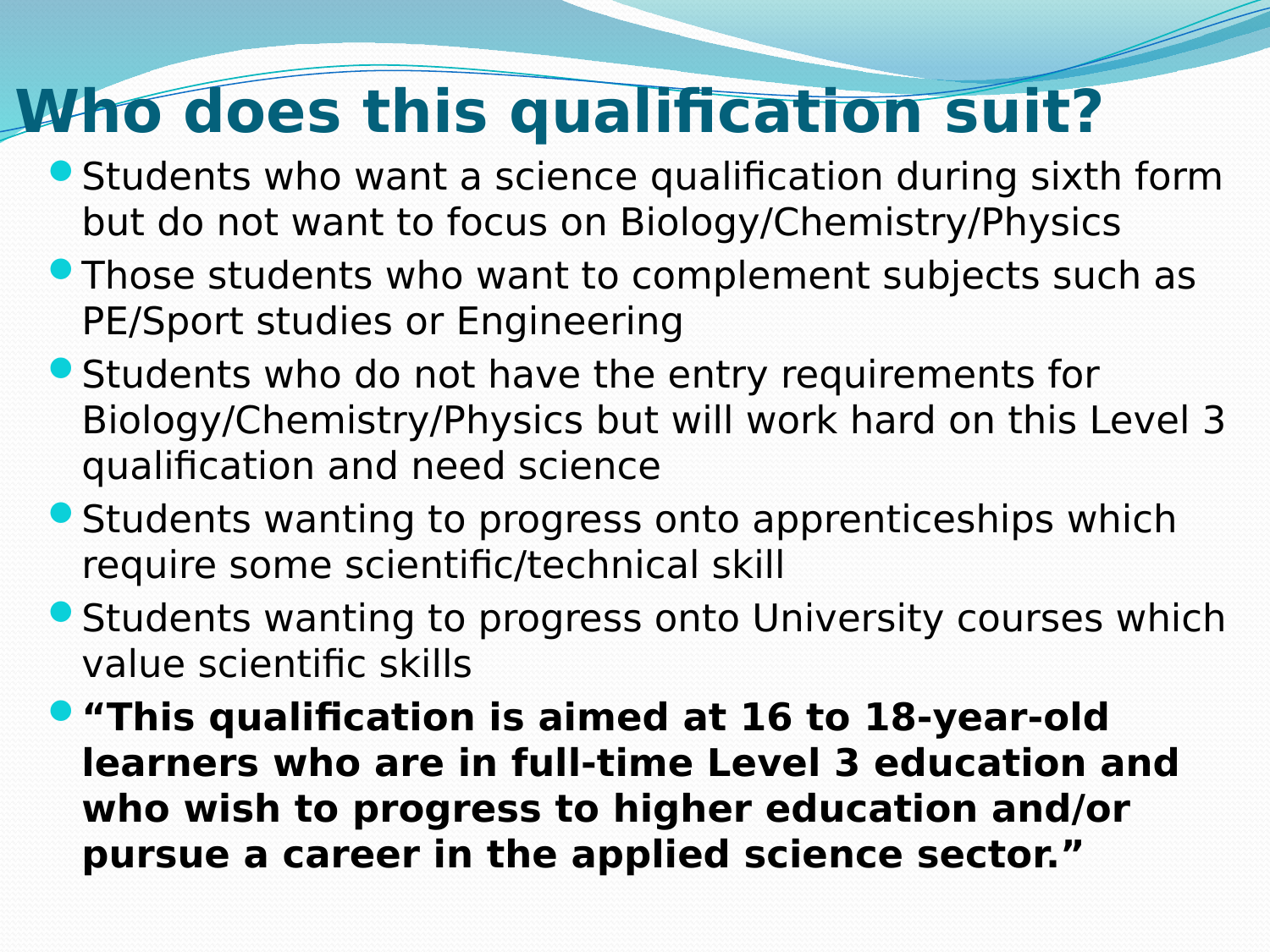

# Who does this qualification suit?
Students who want a science qualification during sixth form but do not want to focus on Biology/Chemistry/Physics
Those students who want to complement subjects such as PE/Sport studies or Engineering
Students who do not have the entry requirements for Biology/Chemistry/Physics but will work hard on this Level 3 qualification and need science
Students wanting to progress onto apprenticeships which require some scientific/technical skill
Students wanting to progress onto University courses which value scientific skills
“This qualification is aimed at 16 to 18-year-old learners who are in full-time Level 3 education and who wish to progress to higher education and/or pursue a career in the applied science sector.”